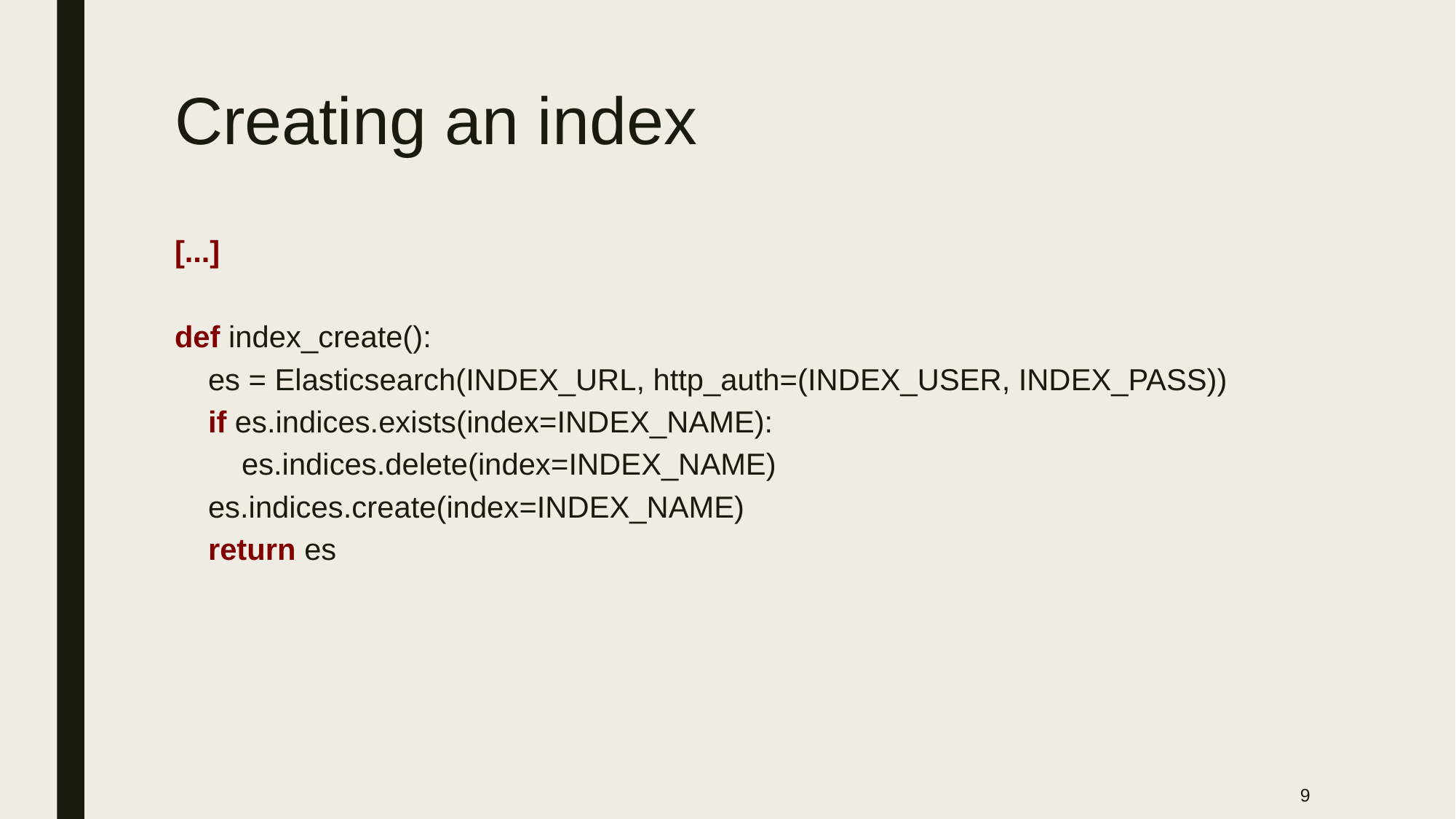

# Creating an index

[...]

def index_create():
    es = Elasticsearch(INDEX_URL, http_auth=(INDEX_USER, INDEX_PASS))
    if es.indices.exists(index=INDEX_NAME):
        es.indices.delete(index=INDEX_NAME)
    es.indices.create(index=INDEX_NAME)
    return es
9